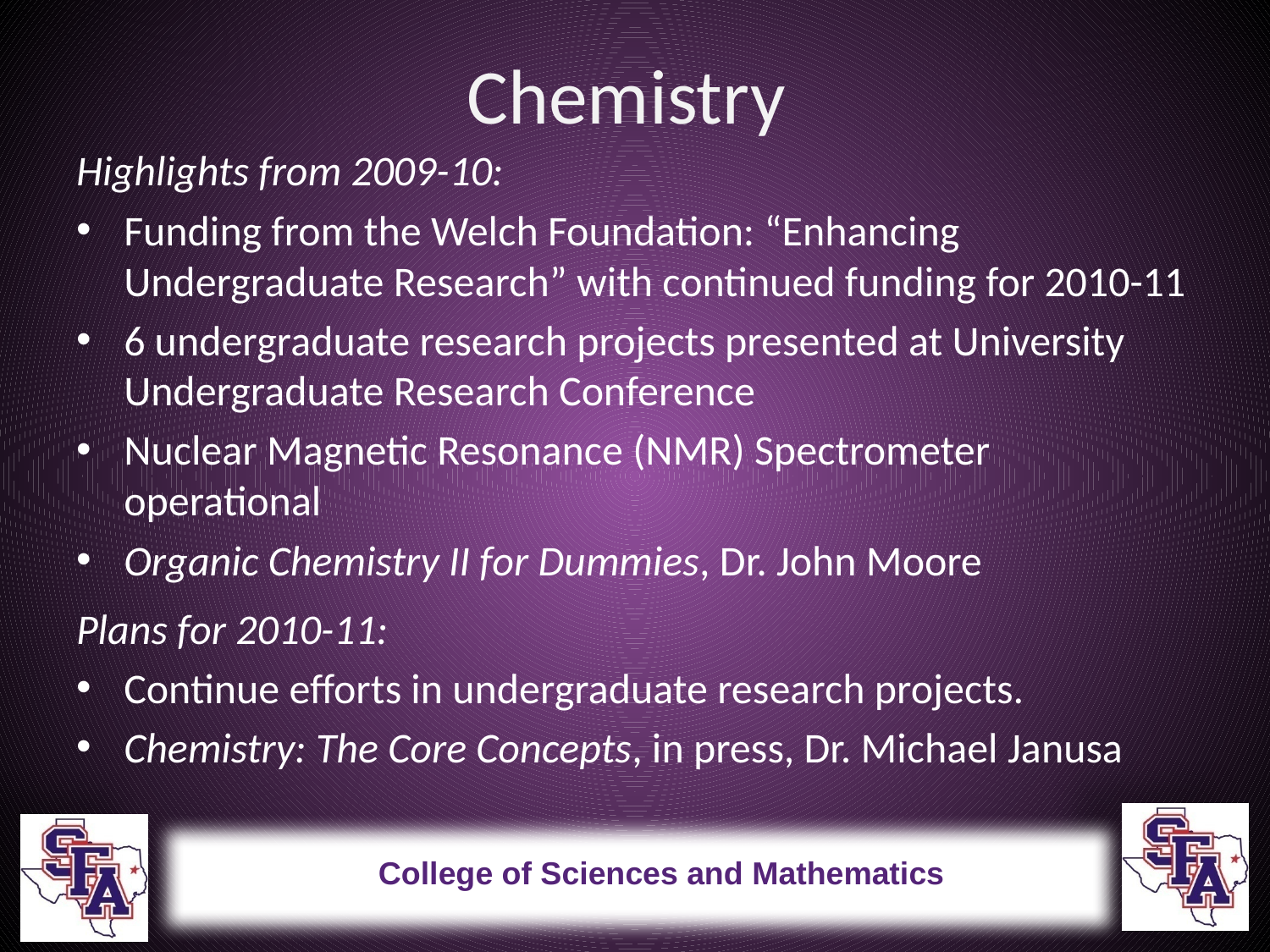

# Chemistry
Highlights from 2009-10:
Funding from the Welch Foundation: “Enhancing Undergraduate Research” with continued funding for 2010-11
6 undergraduate research projects presented at University Undergraduate Research Conference
Nuclear Magnetic Resonance (NMR) Spectrometer operational
Organic Chemistry II for Dummies, Dr. John Moore

Plans for 2010-11:
Continue efforts in undergraduate research projects.
Chemistry: The Core Concepts, in press, Dr. Michael Janusa